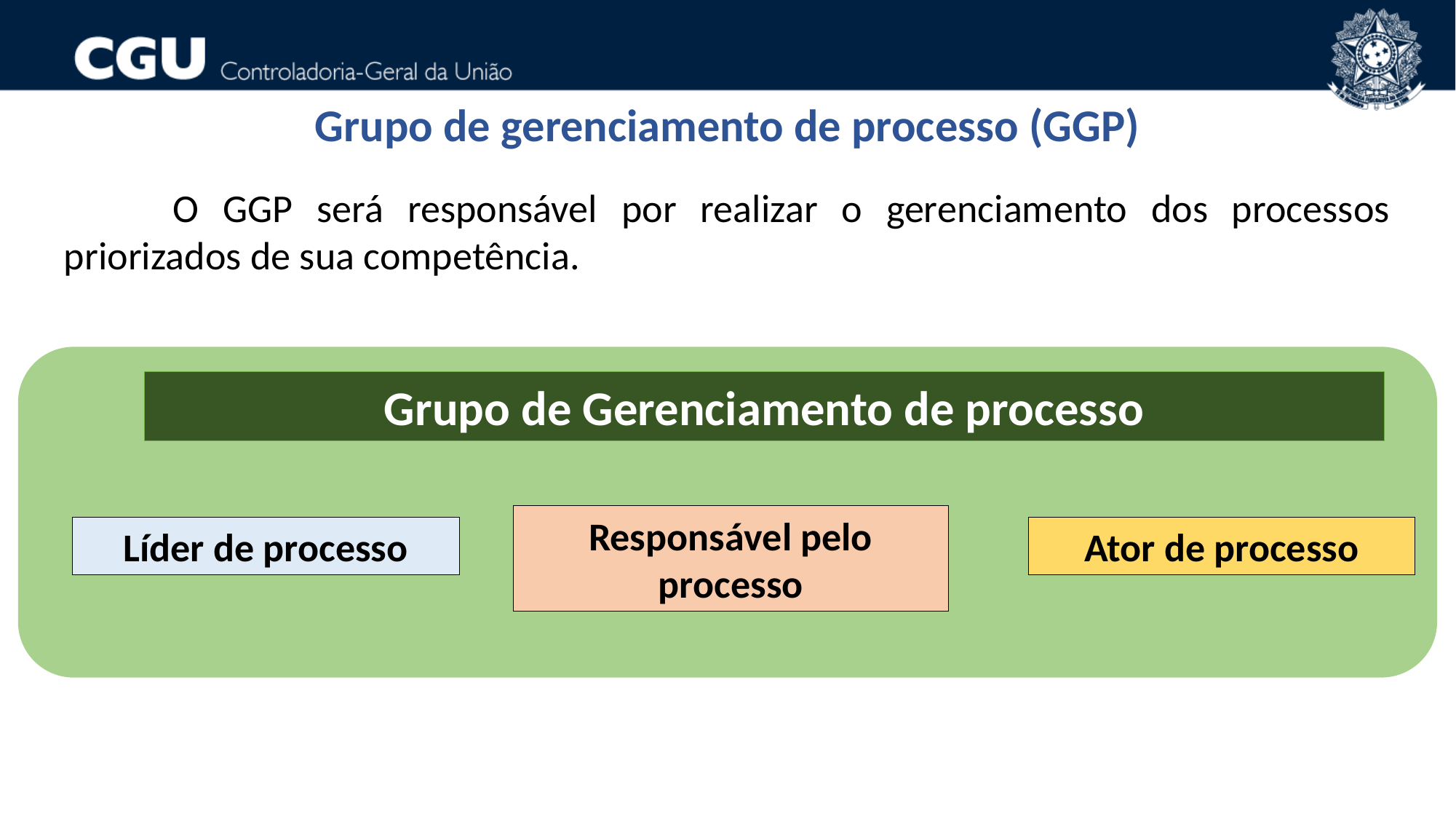

Grupo de gerenciamento de processo (GGP)

	O GGP será responsável por realizar o gerenciamento dos processos priorizados de sua competência.

Grupo de Gerenciamento de processo
Responsável pelo processo
Líder de processo
Ator de processo